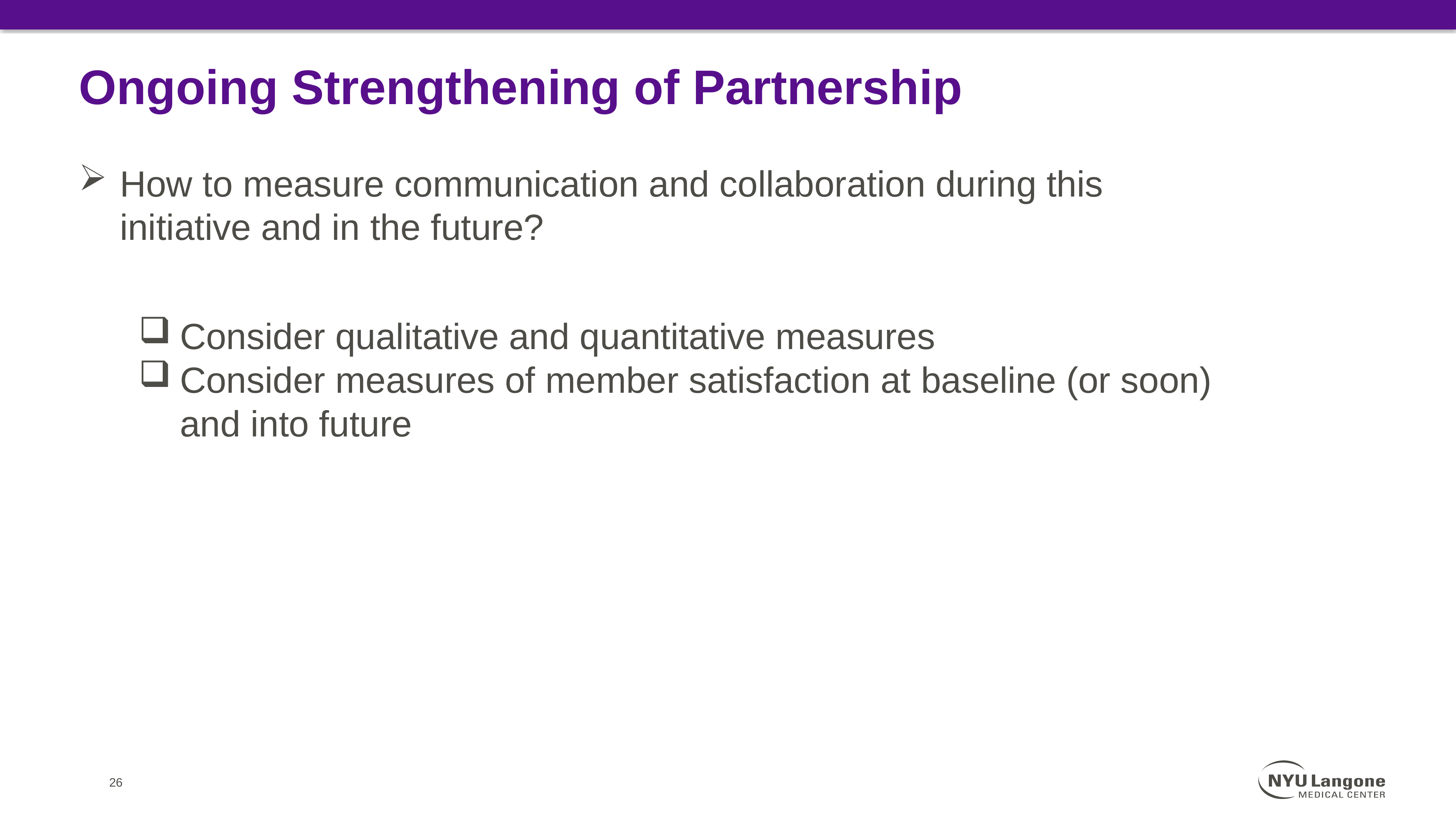

# Ongoing Strengthening of Partnership
How to measure communication and collaboration during this initiative and in the future?

Consider qualitative and quantitative measures
Consider measures of member satisfaction at baseline (or soon) and into future

26